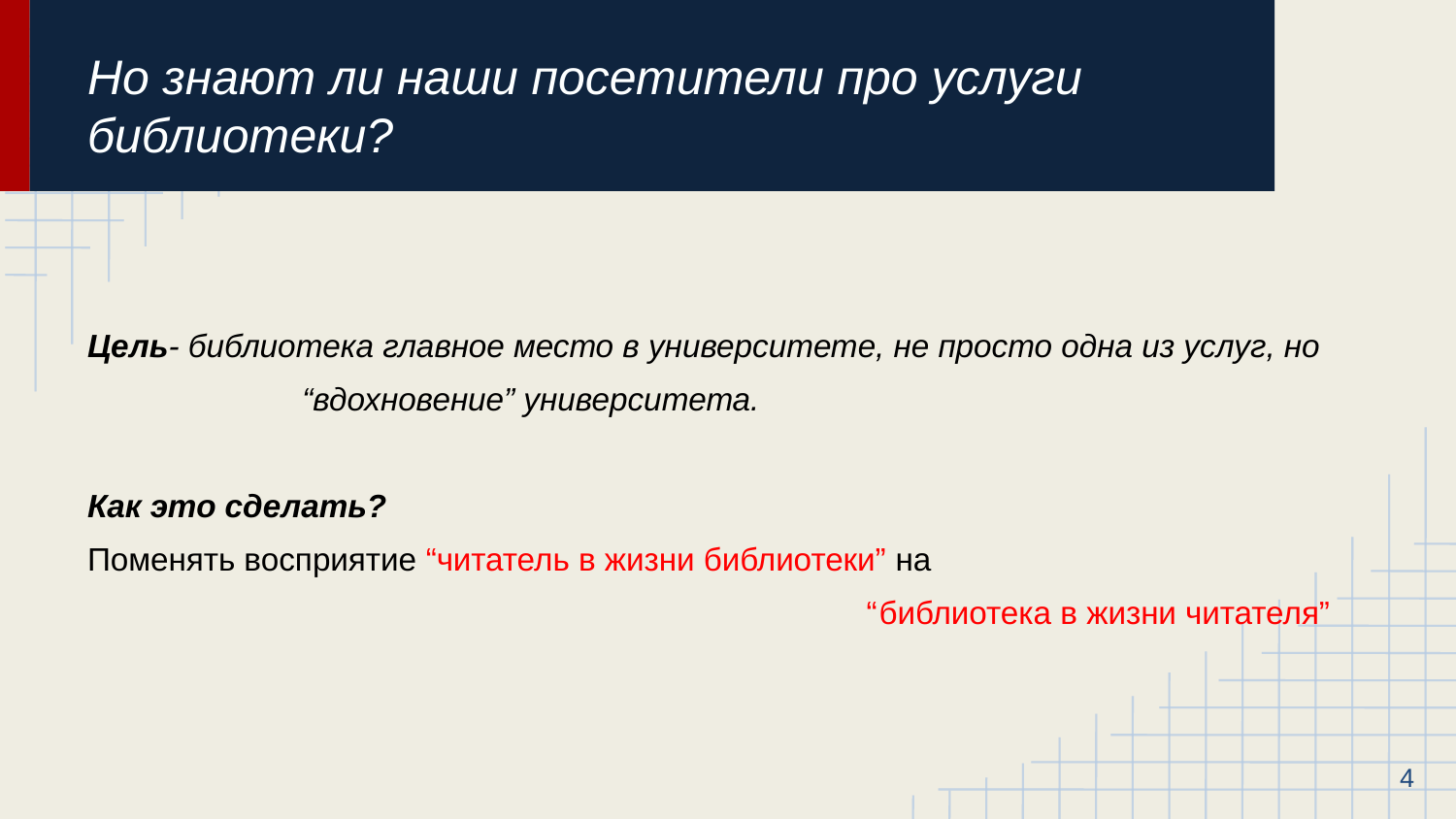

# Но знают ли наши посетители про услуги библиотеки?

Цель- библиотека главное место в университете, не просто одна из услуг, но                              “вдохновение” университета.

Как это сделать?
Поменять восприятие “читатель в жизни библиотеки” на
                                                                                       “библиотека в жизни читателя”